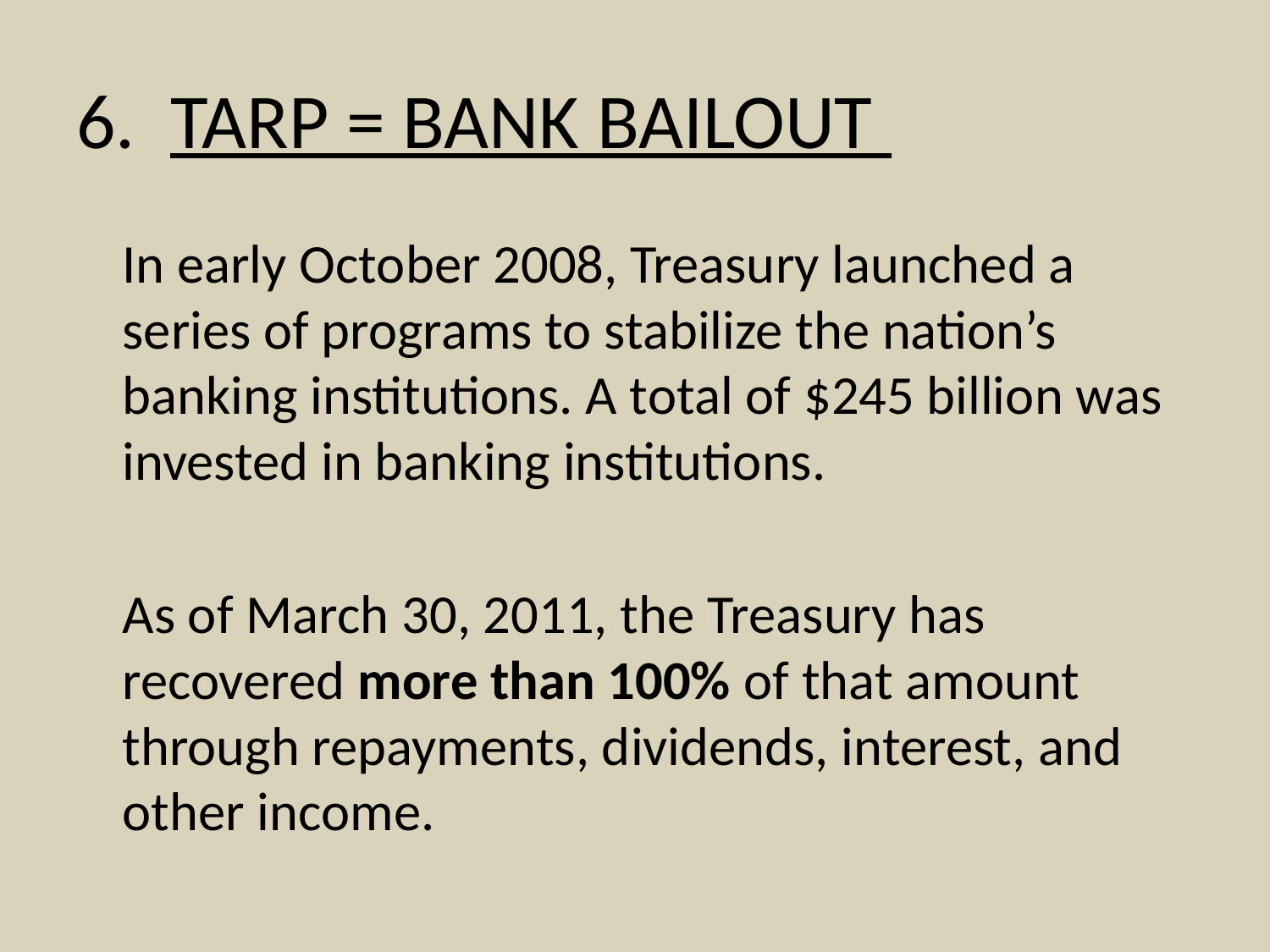

# 6.  TARP = BANK BAILOUT
	In early October 2008, Treasury launched a series of programs to stabilize the nation’s banking institutions. A total of $245 billion was invested in banking institutions.

	As of March 30, 2011, the Treasury has recovered more than 100% of that amount through repayments, dividends, interest, and other income.